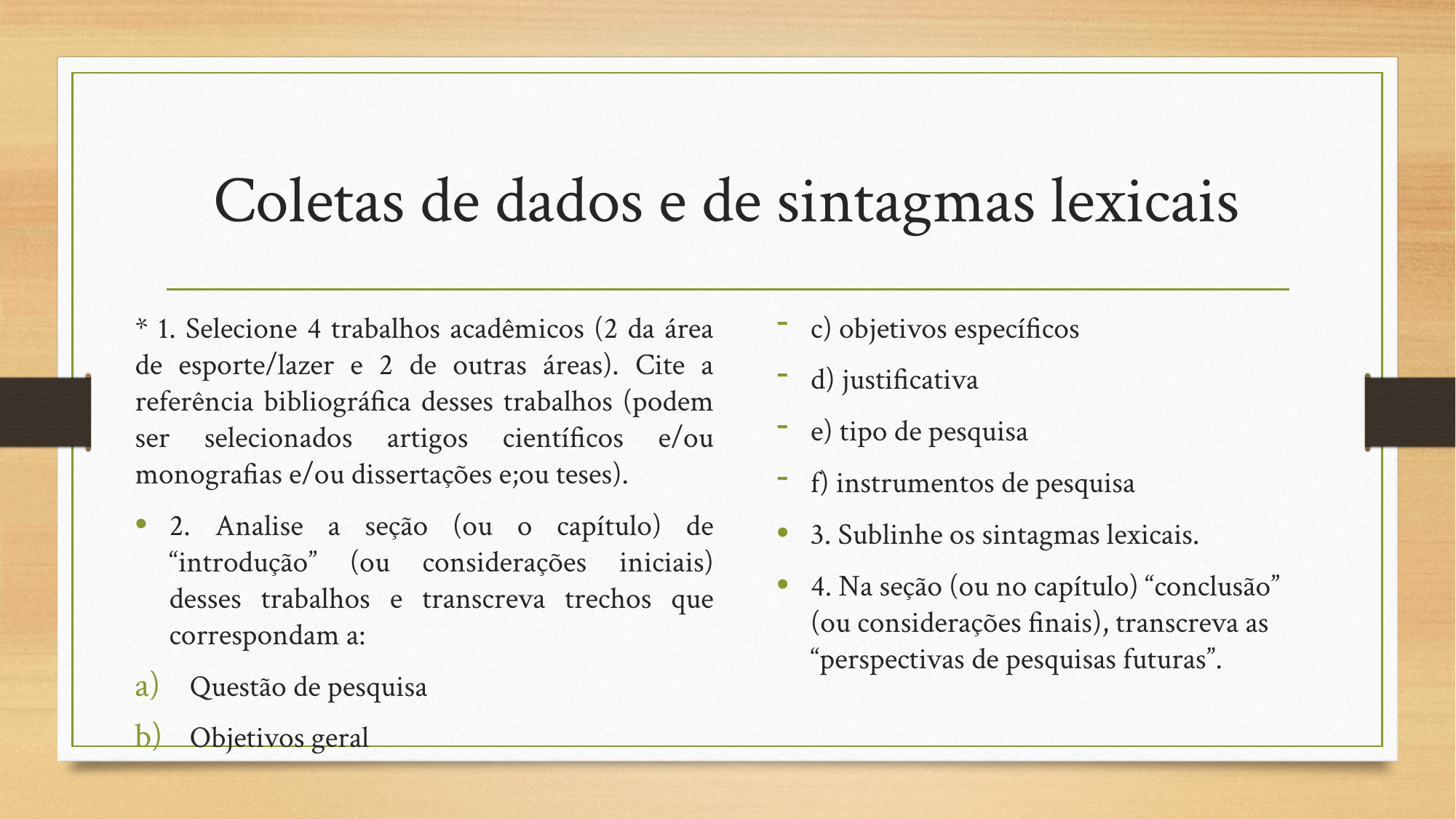

# Coletas de dados e de sintagmas lexicais
* 1. Selecione 4 trabalhos acadêmicos (2 da área de esporte/lazer e 2 de outras áreas). Cite a referência bibliográfica desses trabalhos (podem ser selecionados artigos científicos e/ou monografias e/ou dissertações e;ou teses).
2. Analise a seção (ou o capítulo) de “introdução” (ou considerações iniciais) desses trabalhos e transcreva trechos que correspondam a:
Questão de pesquisa
Objetivos geral

c) objetivos específicos
d) justificativa
e) tipo de pesquisa
f) instrumentos de pesquisa
3. Sublinhe os sintagmas lexicais.
4. Na seção (ou no capítulo) “conclusão” (ou considerações finais), transcreva as “perspectivas de pesquisas futuras”.